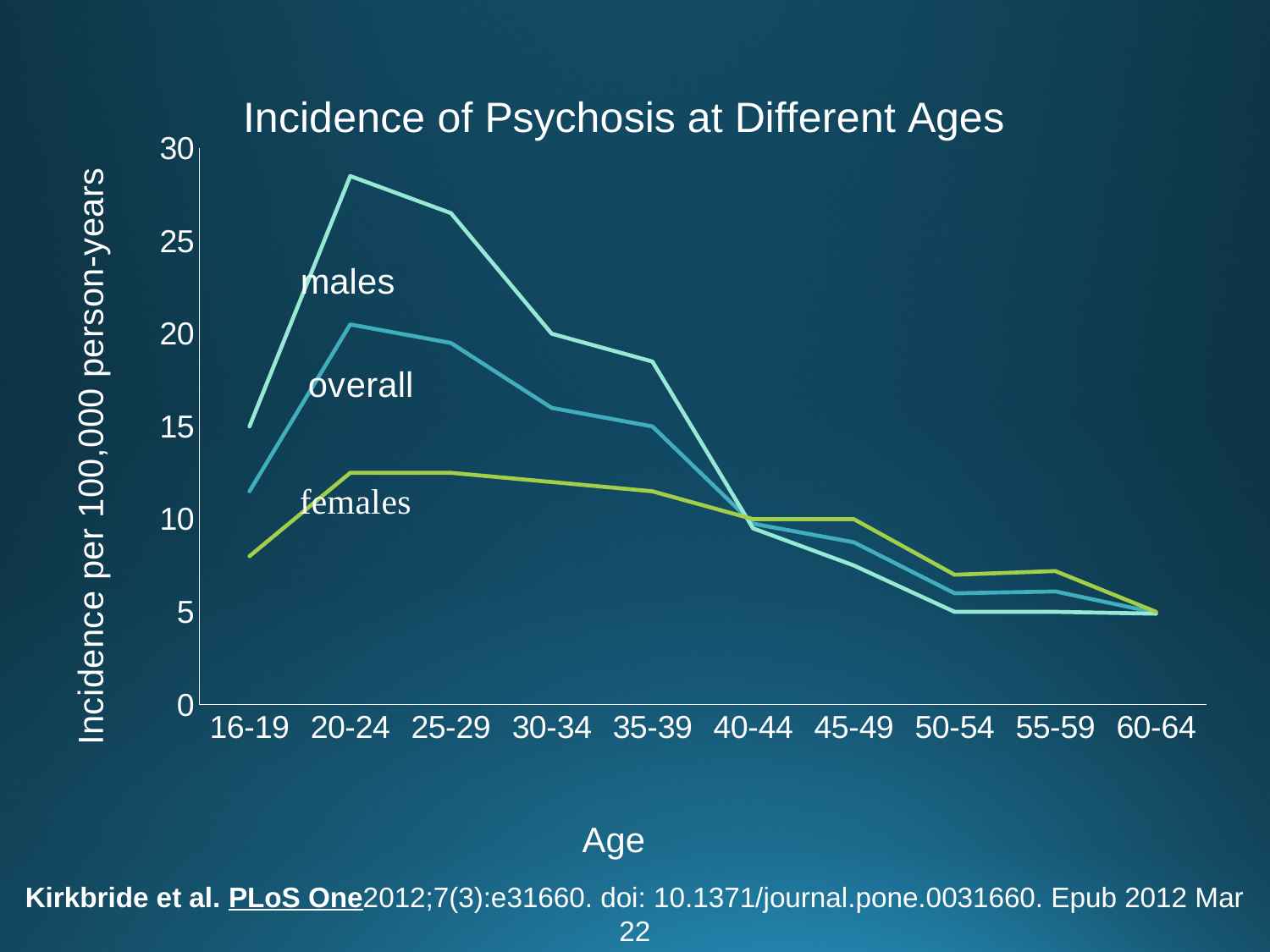

### Chart: Incidence of Psychosis at Different Ages

| Category | Overall | Males | Females |
|---|---|---|---|
| 16-19 | 11.5 | 15.0 | 8.0 |
| 20-24 | 20.5 | 28.5 | 12.5 |
| 25-29 | 19.5 | 26.5 | 12.5 |
| 30-34 | 16.0 | 20.0 | 12.0 |
| 35-39 | 15.0 | 18.5 | 11.5 |
| 40-44 | 9.75 | 9.5 | 10.0 |
| 45-49 | 8.75 | 7.5 | 10.0 |
| 50-54 | 6.0 | 5.0 | 7.0 |
| 55-59 | 6.1 | 5.0 | 7.2 |
| 60-64 | 4.95 | 4.9 | 5.0 |
Kirkbride et al. PLoS One2012;7(3):e31660. doi: 10.1371/journal.pone.0031660. Epub 2012 Mar 22